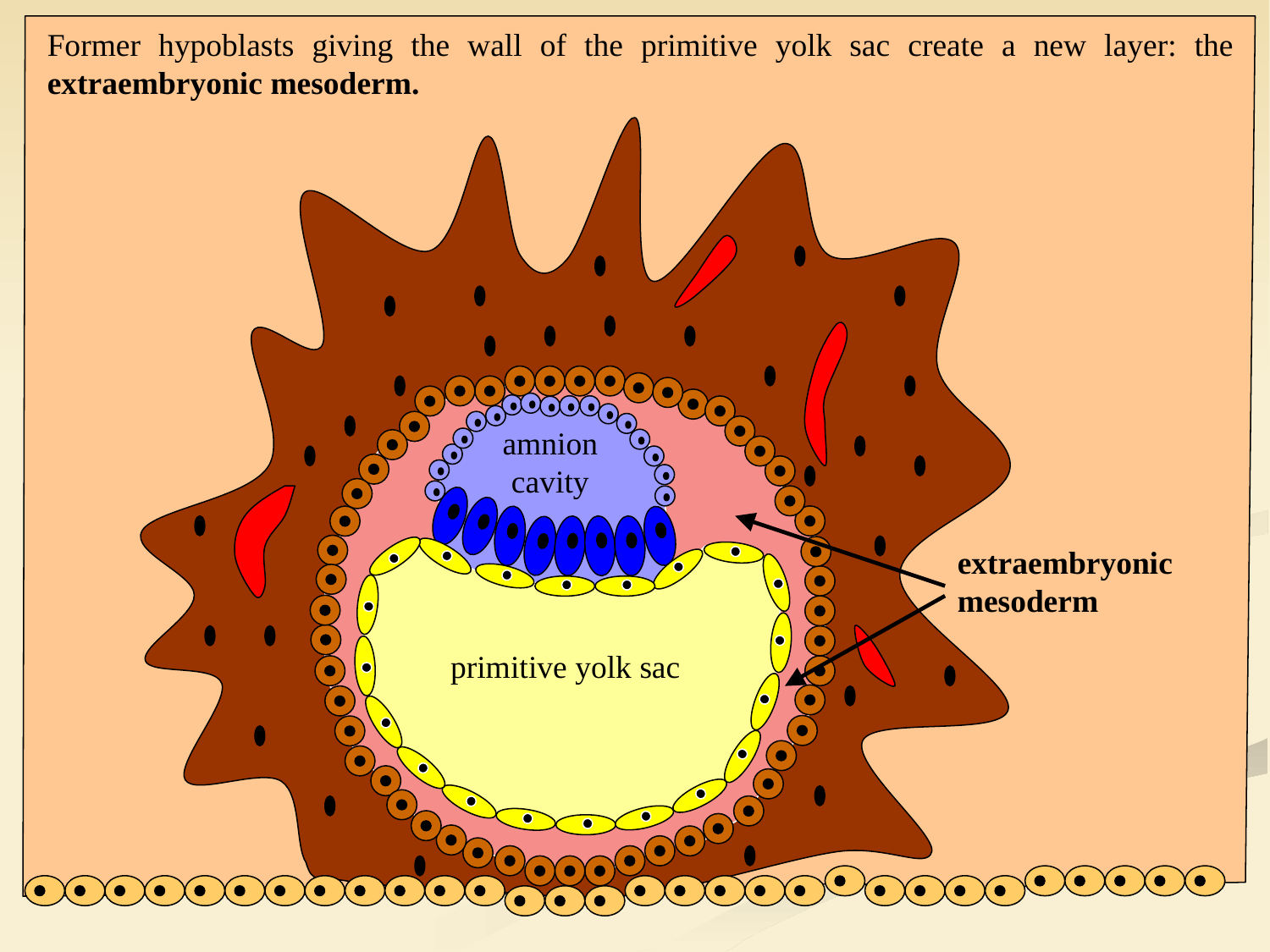

Former hypoblasts giving the wall of the primitive yolk sac create a new layer: the extraembryonic mesoderm.

amnion cavity

extraembryonic
mesoderm

primitive yolk sac